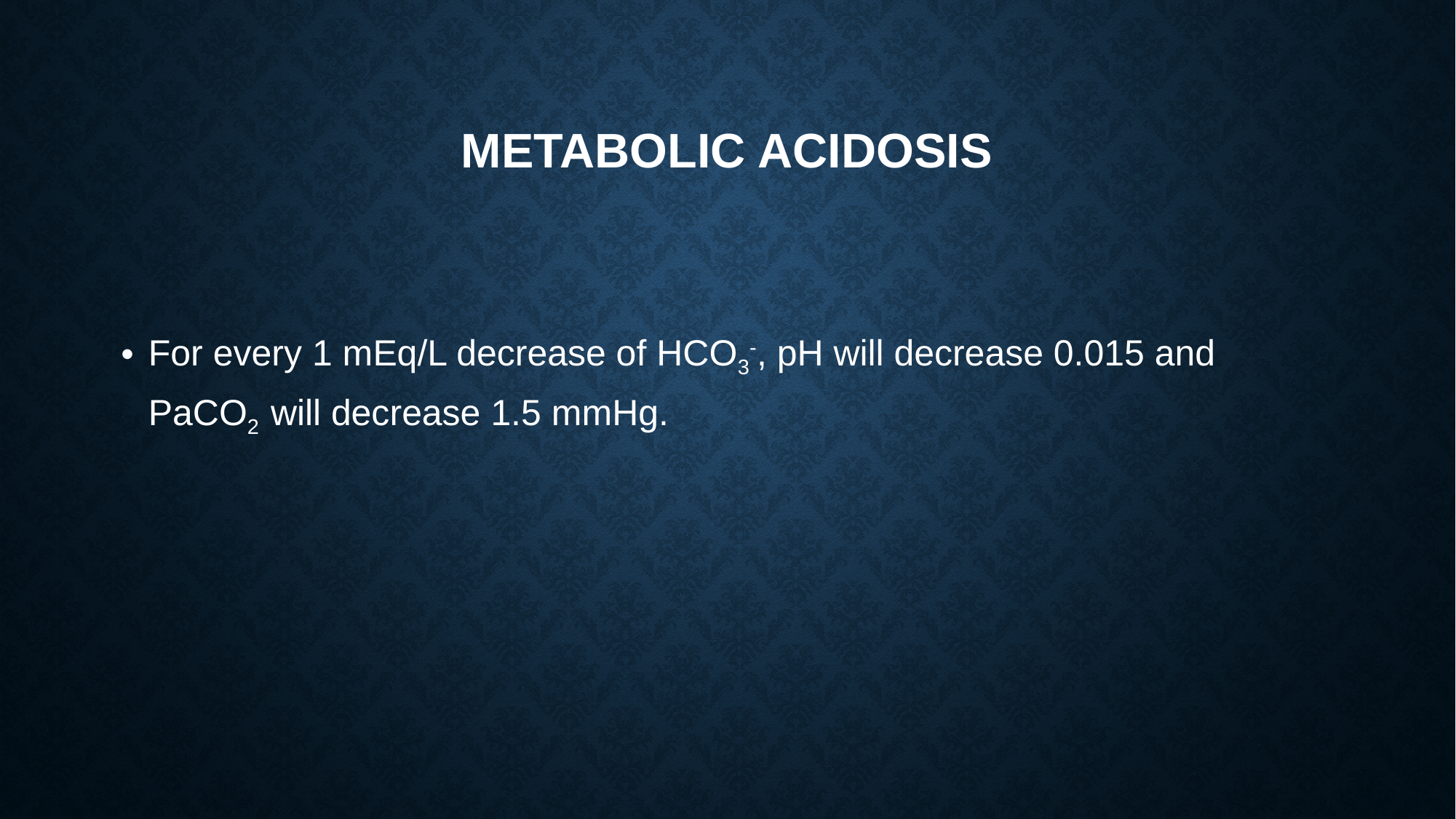

# Metabolic acidosis

For every 1 mEq/L decrease of HCO3-, pH will decrease 0.015 and PaCO2  will decrease 1.5 mmHg.